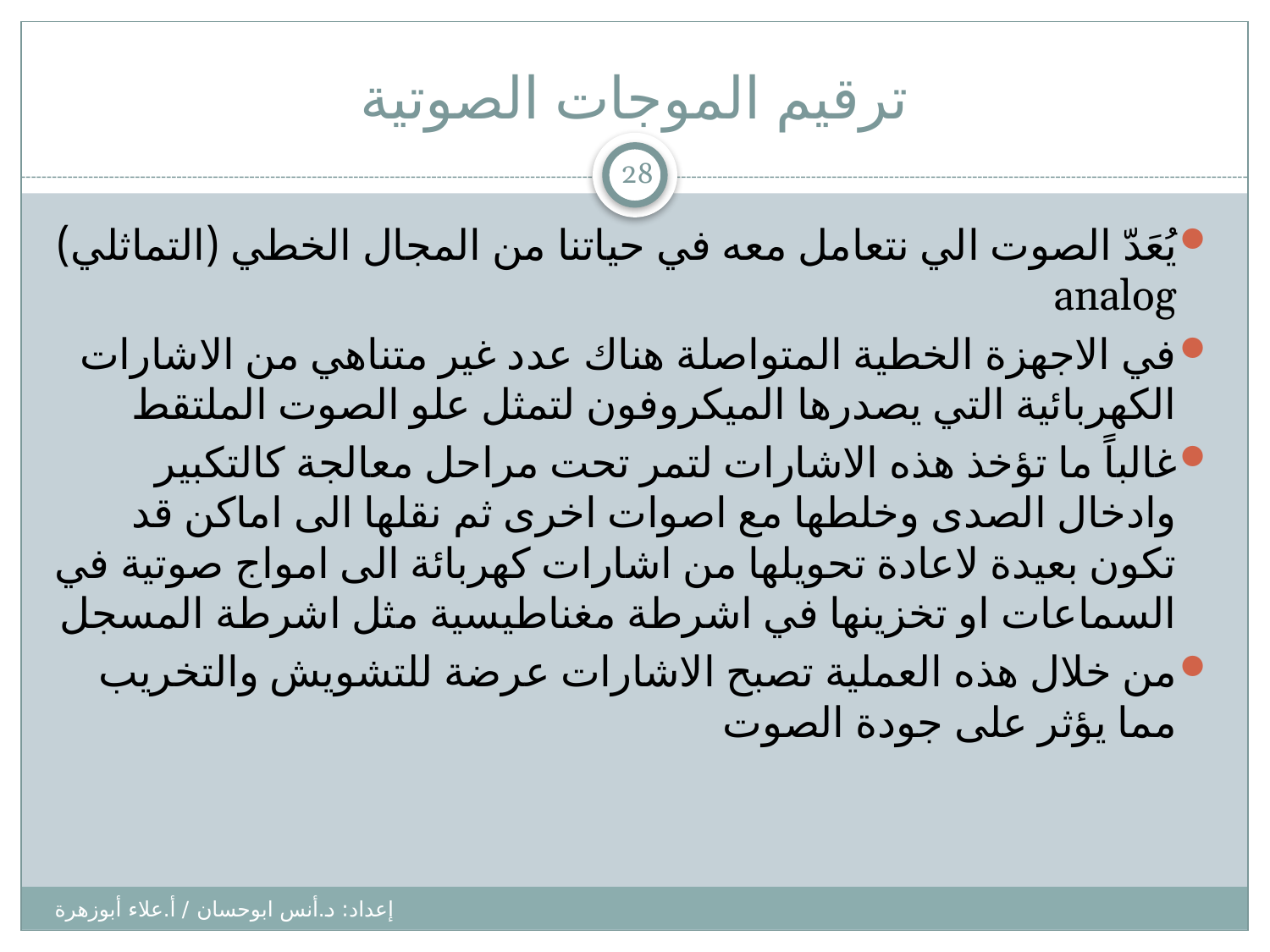

# ترقيم الموجات الصوتية
28
يُعَدّ الصوت الي نتعامل معه في حياتنا من المجال الخطي (التماثلي) analog
في الاجهزة الخطية المتواصلة هناك عدد غير متناهي من الاشارات الكهربائية التي يصدرها الميكروفون لتمثل علو الصوت الملتقط
غالباً ما تؤخذ هذه الاشارات لتمر تحت مراحل معالجة كالتكبير وادخال الصدى وخلطها مع اصوات اخرى ثم نقلها الى اماكن قد تكون بعيدة لاعادة تحويلها من اشارات كهربائة الى امواج صوتية في السماعات او تخزينها في اشرطة مغناطيسية مثل اشرطة المسجل
من خلال هذه العملية تصبح الاشارات عرضة للتشويش والتخريب مما يؤثر على جودة الصوت

إعداد: د.أنس ابوحسان / أ.علاء أبوزهرة